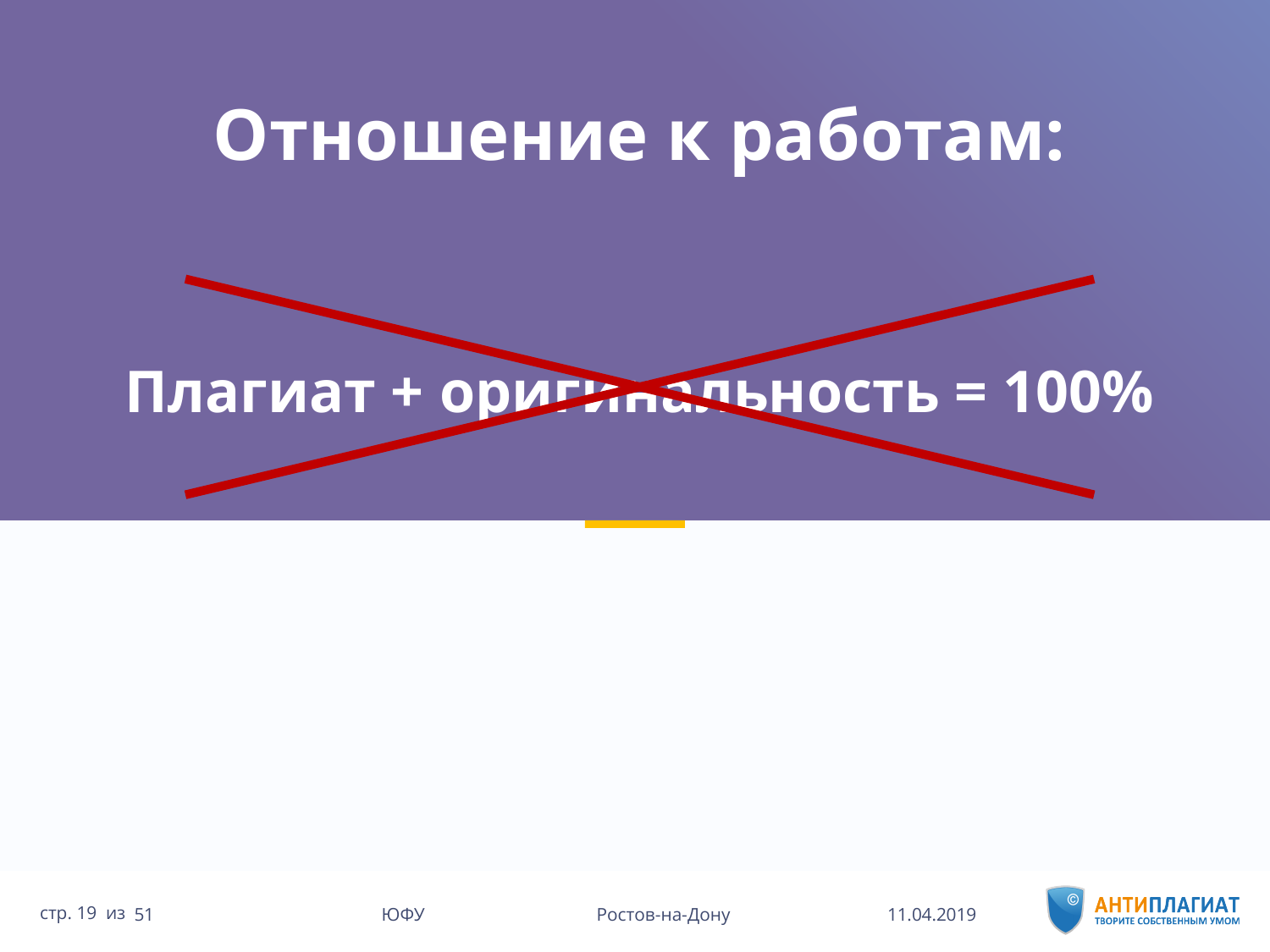

# Отношение к работам: Плагиат + оригинальность = 100%
11.04.2019
51                                                 ЮФУ                                     Ростов-на-Дону
стр. 19  из